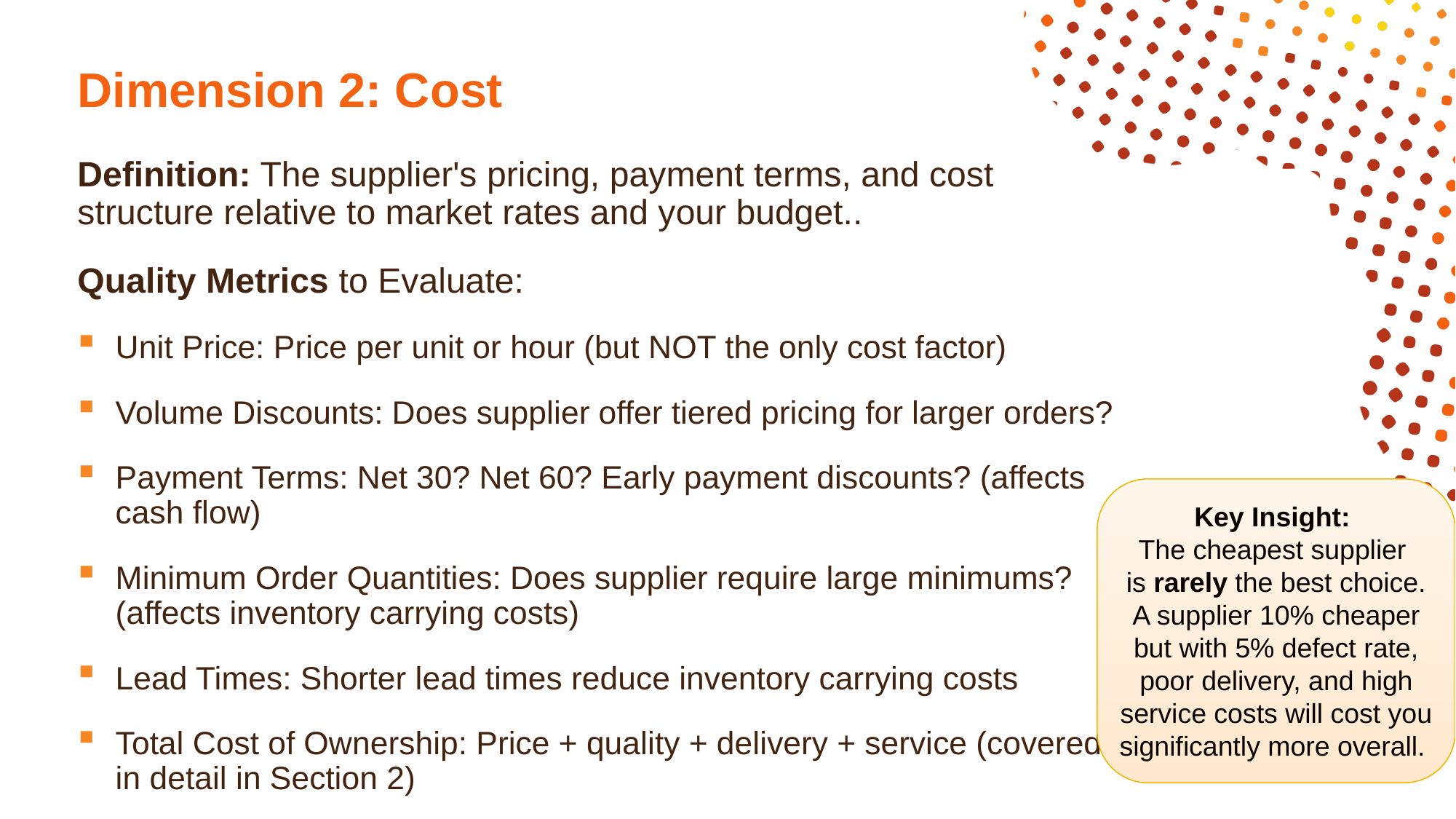

# Dimension 2: Cost
Definition: The supplier's pricing, payment terms, and cost structure relative to market rates and your budget..
Quality Metrics to Evaluate:
Unit Price: Price per unit or hour (but NOT the only cost factor)
Volume Discounts: Does supplier offer tiered pricing for larger orders?
Payment Terms: Net 30? Net 60? Early payment discounts? (affects cash flow)
Minimum Order Quantities: Does supplier require large minimums? (affects inventory carrying costs)
Lead Times: Shorter lead times reduce inventory carrying costs
Total Cost of Ownership: Price + quality + delivery + service (covered in detail in Section 2)
Key Insight:
The cheapest supplier
is rarely the best choice. A supplier 10% cheaper but with 5% defect rate, poor delivery, and high service costs will cost you significantly more overall.